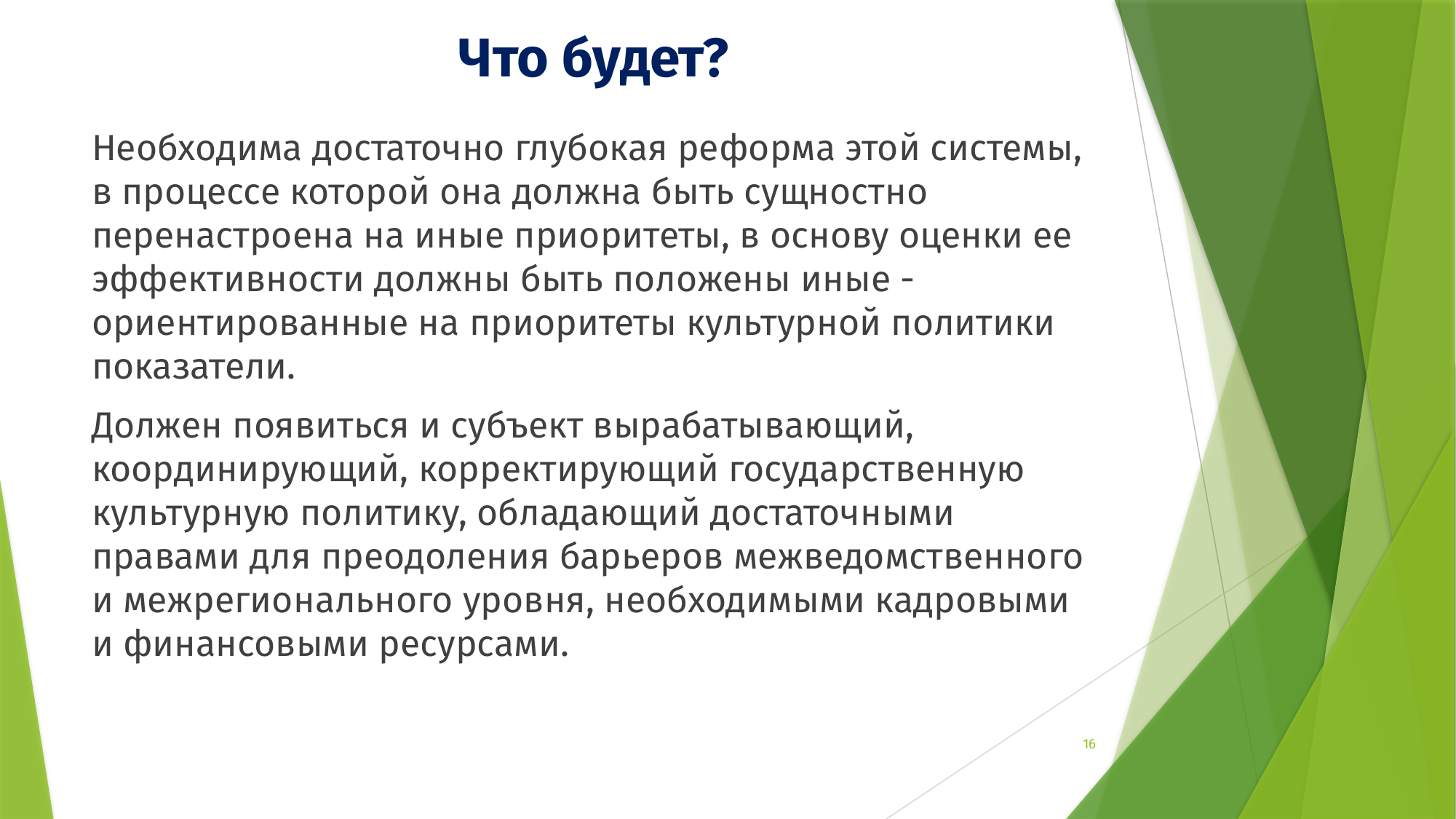

# Что будет?
Необходима достаточно глубокая реформа этой системы, в процессе которой она должна быть сущностно перенастроена на иные приоритеты, в основу оценки ее эффективности должны быть положены иные - ориентированные на приоритеты культурной политики показатели.
Должен появиться и субъект вырабатывающий, координирующий, корректирующий государственную культурную политику, обладающий достаточными правами для преодоления барьеров межведомственного и межрегионального уровня, необходимыми кадровыми и финансовыми ресурсами.

16